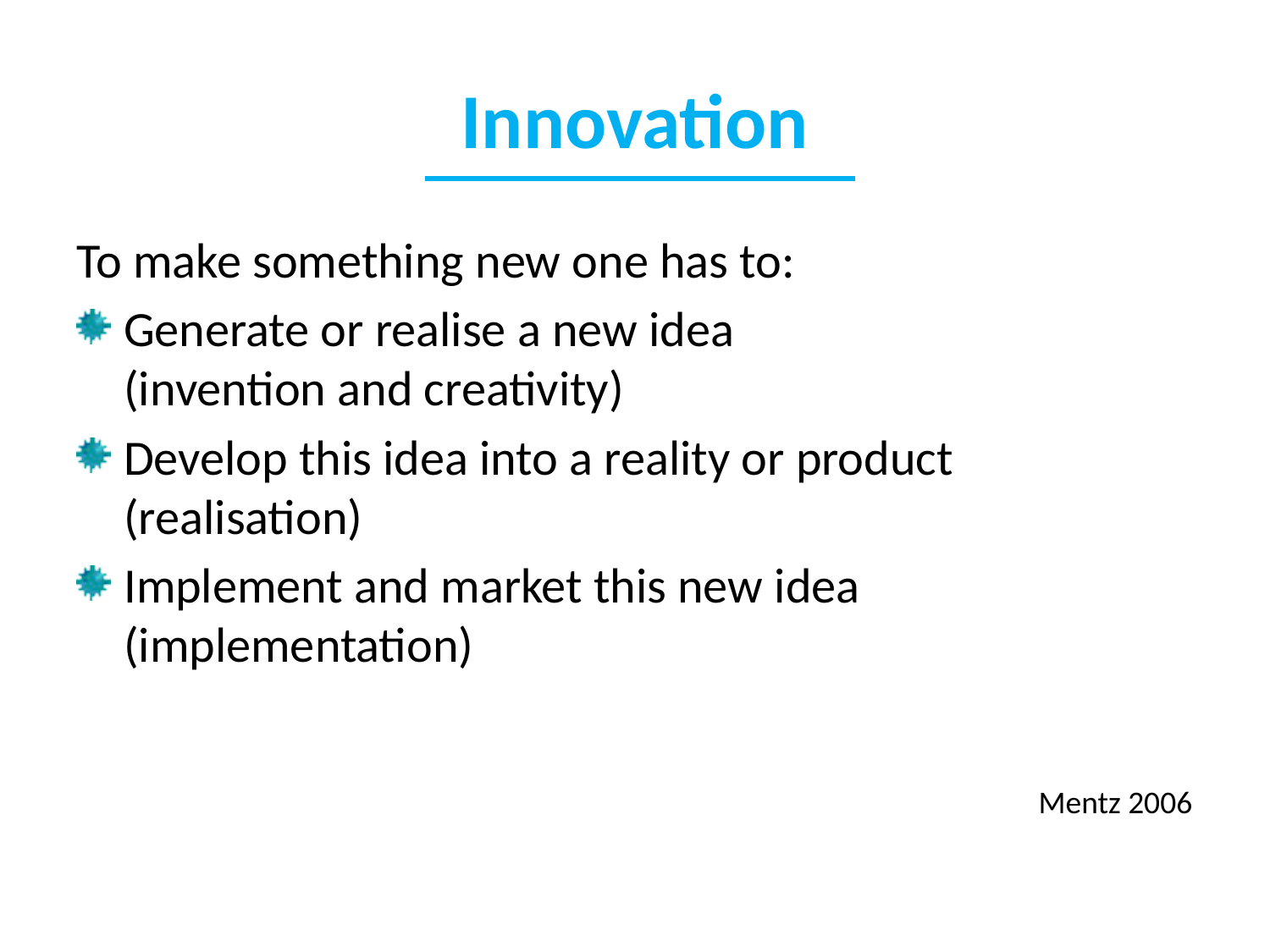

# Innovation
To make something new one has to:
Generate or realise a new idea
(invention and creativity)
Develop this idea into a reality or product (realisation)
Implement and market this new idea (implementation)
Mentz 2006